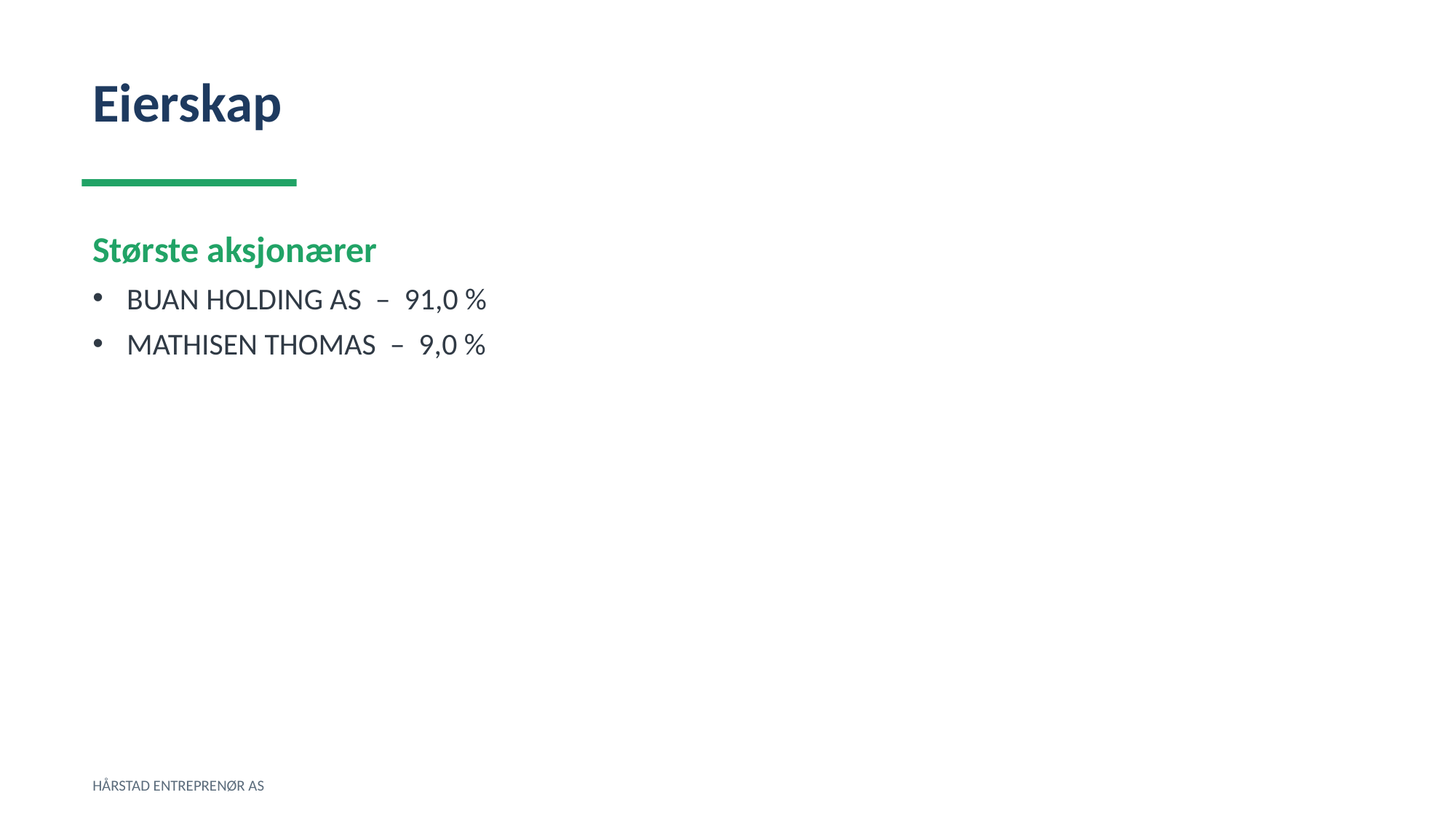

Eierskap

Største aksjonærer
BUAN HOLDING AS  –  91,0 %
MATHISEN THOMAS  –  9,0 %
HÅRSTAD ENTREPRENØR AS